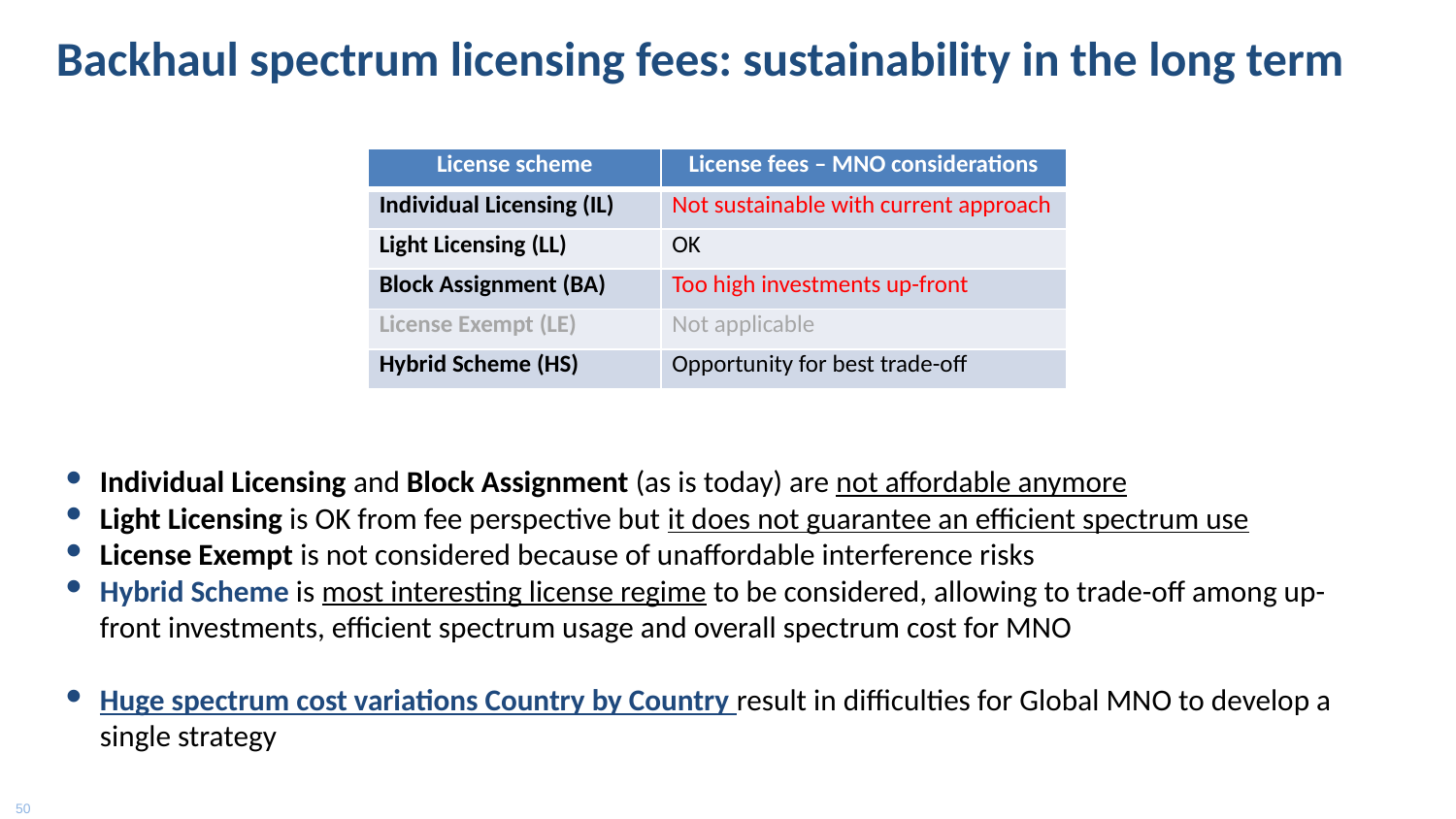

# Backhaul spectrum licensing fees: sustainability in the long term
| License scheme | License fees – MNO considerations |
| --- | --- |
| Individual Licensing (IL) | Not sustainable with current approach |
| Light Licensing (LL) | OK |
| Block Assignment (BA) | Too high investments up-front |
| License Exempt (LE) | Not applicable |
| Hybrid Scheme (HS) | Opportunity for best trade-off |
Individual Licensing and Block Assignment (as is today) are not affordable anymore
Light Licensing is OK from fee perspective but it does not guarantee an efficient spectrum use
License Exempt is not considered because of unaffordable interference risks
Hybrid Scheme is most interesting license regime to be considered, allowing to trade-off among up-front investments, efficient spectrum usage and overall spectrum cost for MNO

Huge spectrum cost variations Country by Country result in difficulties for Global MNO to develop a single strategy